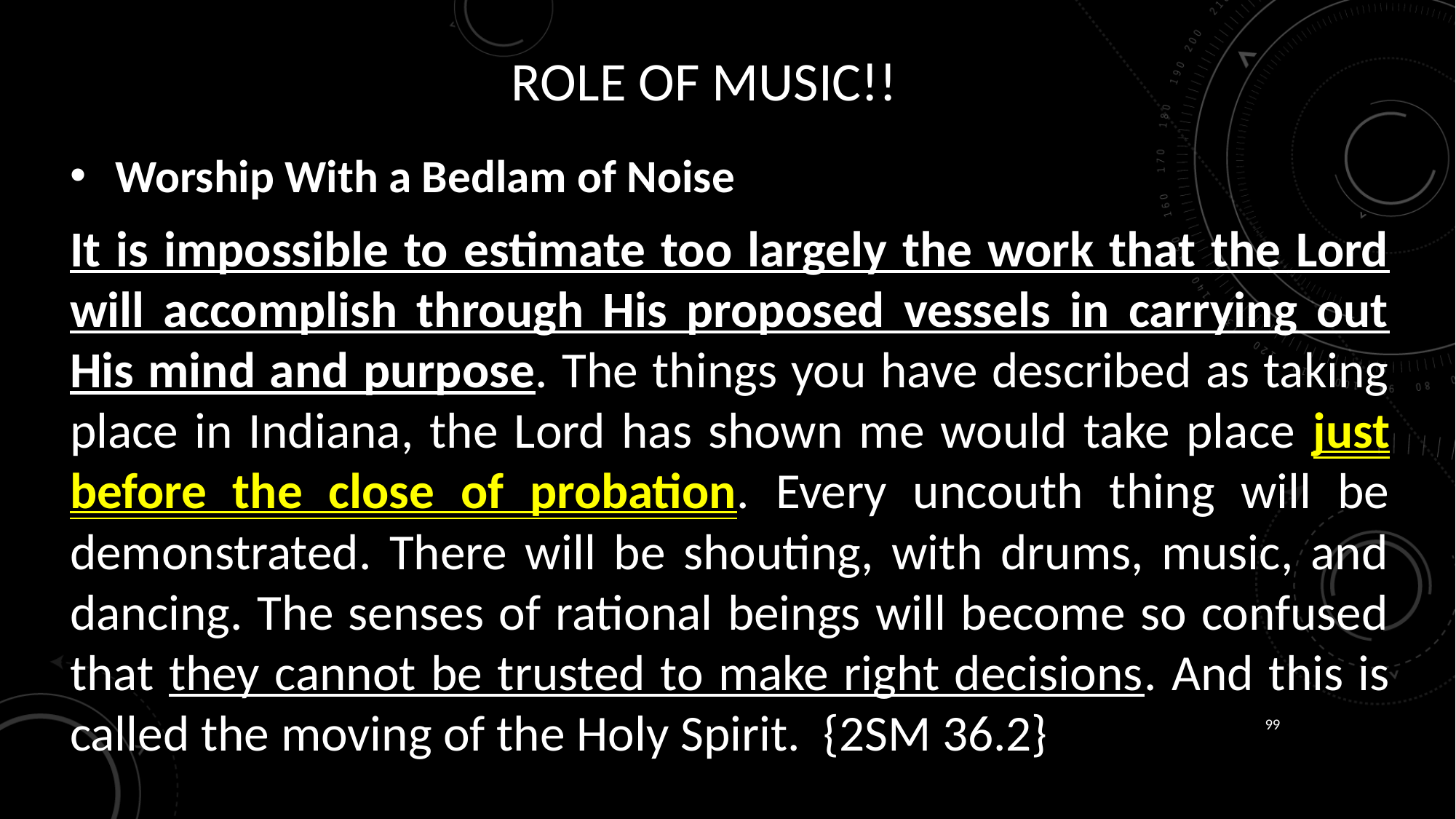

# Role of music!!
 Worship With a Bedlam of Noise
It is impossible to estimate too largely the work that the Lord will accomplish through His proposed vessels in carrying out His mind and purpose. The things you have described as taking place in Indiana, the Lord has shown me would take place just before the close of probation. Every uncouth thing will be demonstrated. There will be shouting, with drums, music, and dancing. The senses of rational beings will become so confused that they cannot be trusted to make right decisions. And this is called the moving of the Holy Spirit.  {2SM 36.2}
99